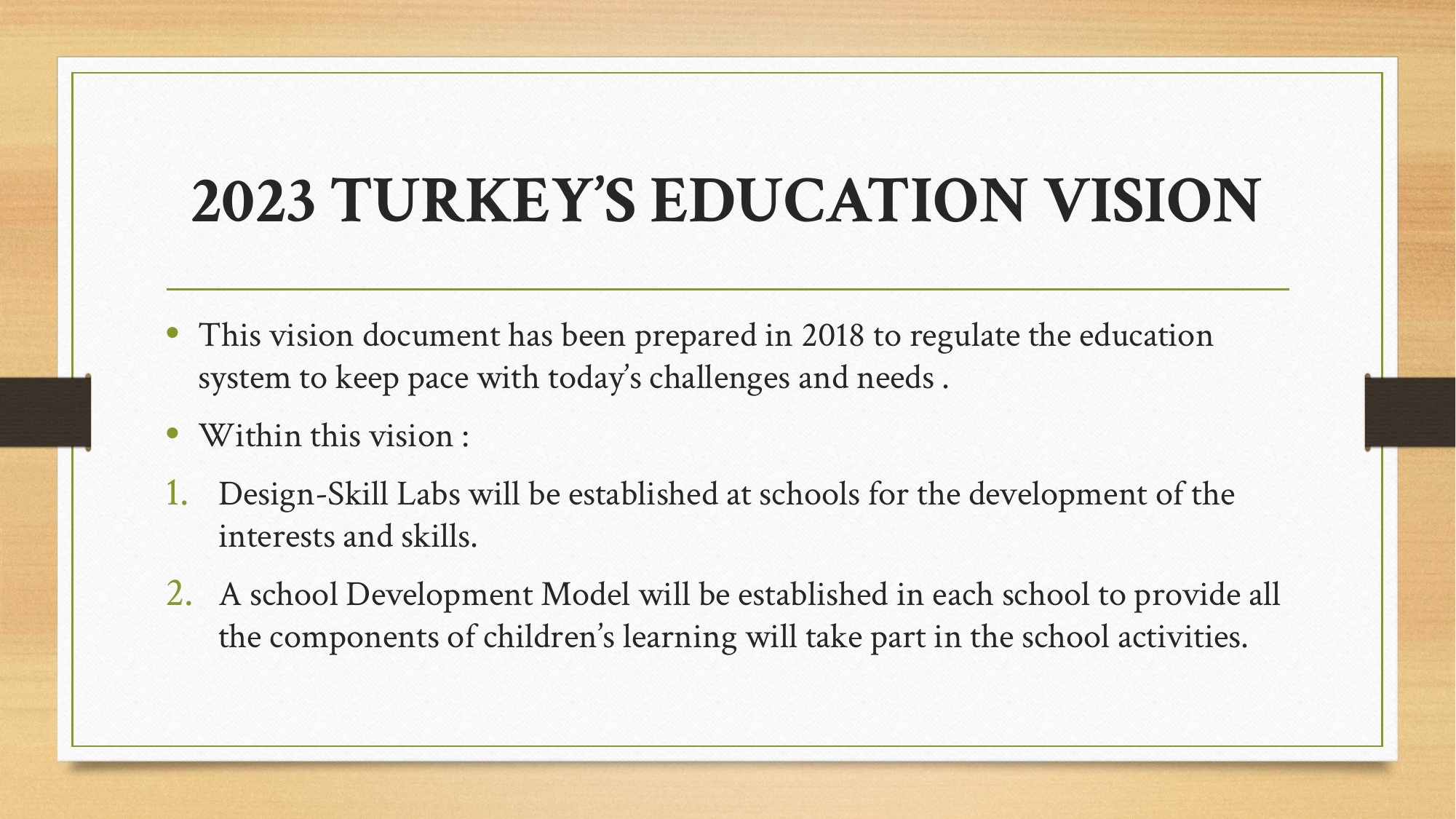

# 2023 TURKEY’S EDUCATION VISION
This vision document has been prepared in 2018 to regulate the education system to keep pace with today’s challenges and needs .
Within this vision :
Design-Skill Labs will be established at schools for the development of the interests and skills.
A school Development Model will be established in each school to provide all the components of children’s learning will take part in the school activities.